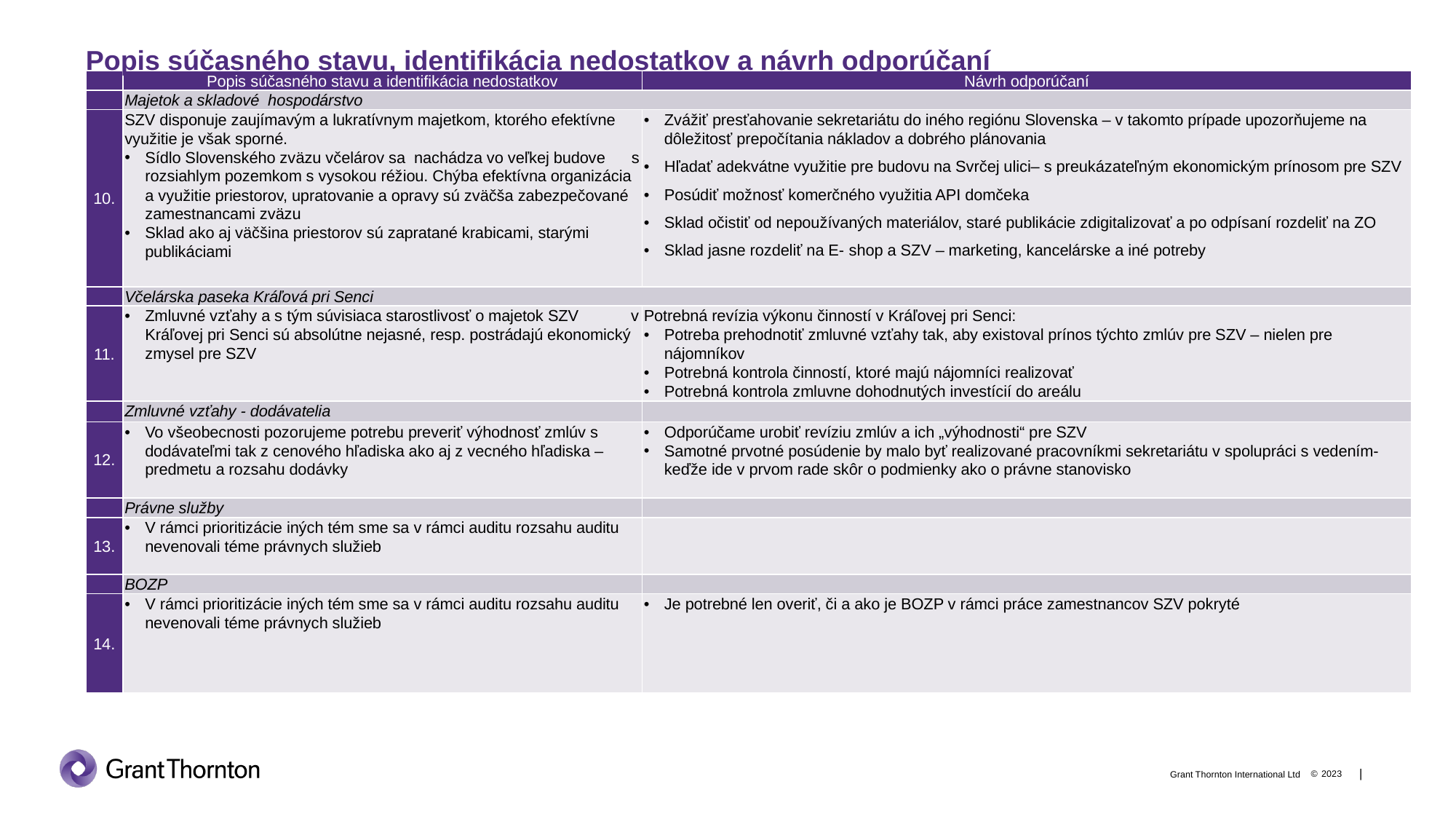

# Popis súčasného stavu, identifikácia nedostatkov a návrh odporúčaní
|  | Popis súčasného stavu a identifikácia nedostatkov | Návrh odporúčaní |
| --- | --- | --- |
|  | Majetok a skladové hospodárstvo |  |
| 10. | SZV disponuje zaujímavým a lukratívnym majetkom, ktorého efektívne využitie je však sporné. Sídlo Slovenského zväzu včelárov sa nachádza vo veľkej budove s rozsiahlym pozemkom s vysokou réžiou. Chýba efektívna organizácia a využitie priestorov, upratovanie a opravy sú zväčša zabezpečované zamestnancami zväzu Sklad ako aj väčšina priestorov sú zapratané krabicami, starými publikáciami | Zvážiť presťahovanie sekretariátu do iného regiónu Slovenska – v takomto prípade upozorňujeme na dôležitosť prepočítania nákladov a dobrého plánovania Hľadať adekvátne využitie pre budovu na Svrčej ulici– s preukázateľným ekonomickým prínosom pre SZV Posúdiť možnosť komerčného využitia API domčeka Sklad očistiť od nepoužívaných materiálov, staré publikácie zdigitalizovať a po odpísaní rozdeliť na ZO Sklad jasne rozdeliť na E- shop a SZV – marketing, kancelárske a iné potreby |
|  | Včelárska paseka Kráľová pri Senci |  |
| 11. | Zmluvné vzťahy a s tým súvisiaca starostlivosť o majetok SZV v Kráľovej pri Senci sú absolútne nejasné, resp. postrádajú ekonomický zmysel pre SZV | Potrebná revízia výkonu činností v Kráľovej pri Senci: Potreba prehodnotiť zmluvné vzťahy tak, aby existoval prínos týchto zmlúv pre SZV – nielen pre nájomníkov Potrebná kontrola činností, ktoré majú nájomníci realizovať Potrebná kontrola zmluvne dohodnutých investícií do areálu |
|  | Zmluvné vzťahy - dodávatelia |  |
| 12. | Vo všeobecnosti pozorujeme potrebu preveriť výhodnosť zmlúv s dodávateľmi tak z cenového hľadiska ako aj z vecného hľadiska – predmetu a rozsahu dodávky | Odporúčame urobiť revíziu zmlúv a ich „výhodnosti“ pre SZV Samotné prvotné posúdenie by malo byť realizované pracovníkmi sekretariátu v spolupráci s vedením- keďže ide v prvom rade skôr o podmienky ako o právne stanovisko |
|  | Právne služby |  |
| 13. | V rámci prioritizácie iných tém sme sa v rámci auditu rozsahu auditu nevenovali téme právnych služieb |  |
|  | BOZP |  |
| 14. | V rámci prioritizácie iných tém sme sa v rámci auditu rozsahu auditu nevenovali téme právnych služieb | Je potrebné len overiť, či a ako je BOZP v rámci práce zamestnancov SZV pokryté |